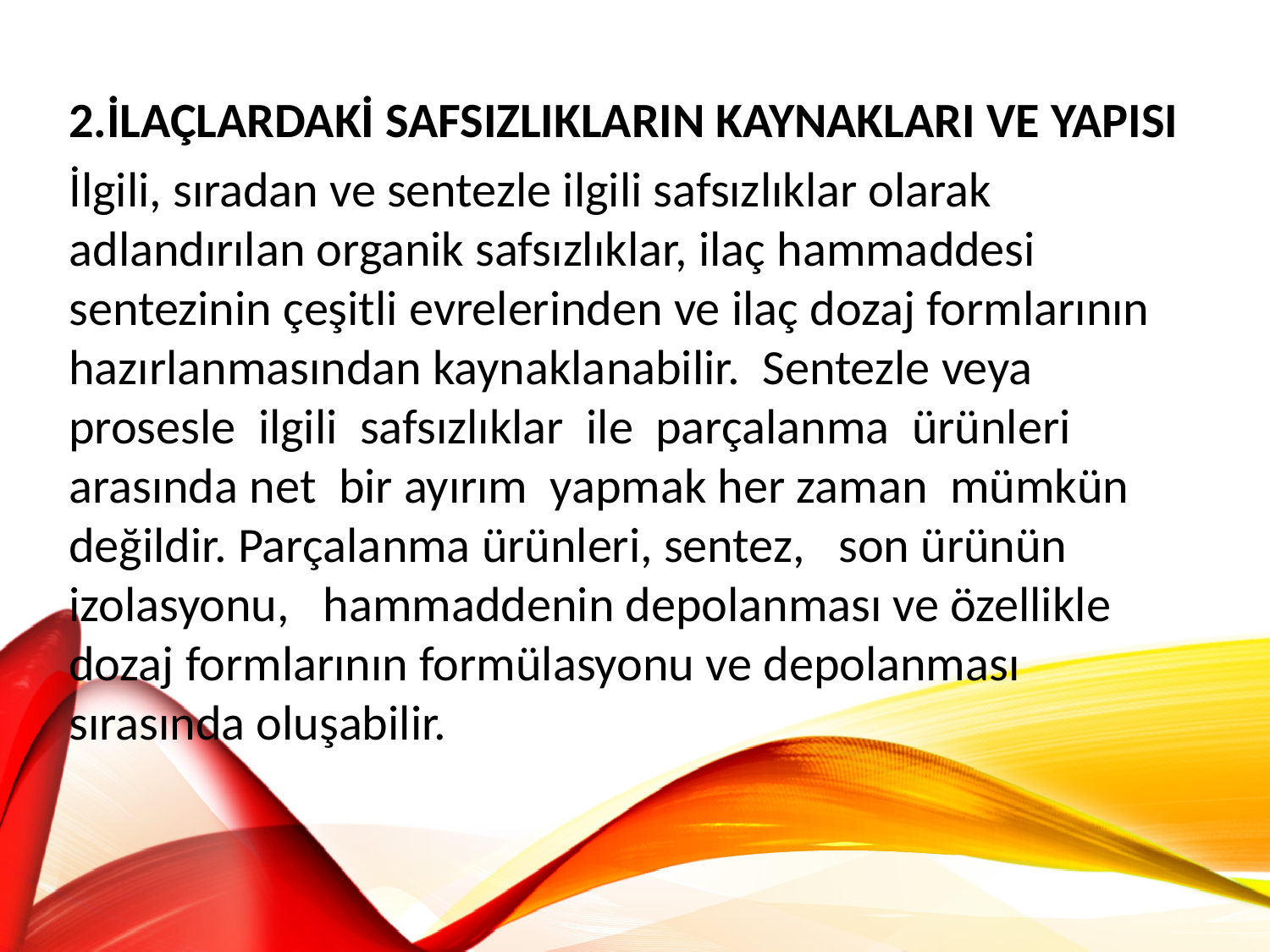

2.İLAÇLARDAKİ SAFSIZLIKLARIN KAYNAKLARI VE YAPISI
İlgili, sıradan ve sentezle ilgili safsızlıklar olarak adlandırılan organik safsızlıklar, ilaç hammaddesi sentezinin çeşitli evrelerinden ve ilaç dozaj formlarının hazırlanmasından kaynaklanabilir.  Sentezle veya prosesle  ilgili  safsızlıklar  ile  parçalanma  ürünleri arasında net  bir ayırım  yapmak her zaman  mümkün değildir. Parçalanma ürünleri, sentez,   son ürünün izolasyonu,   hammaddenin depolanması ve özellikle dozaj formlarının formülasyonu ve depolanması sırasında oluşabilir.